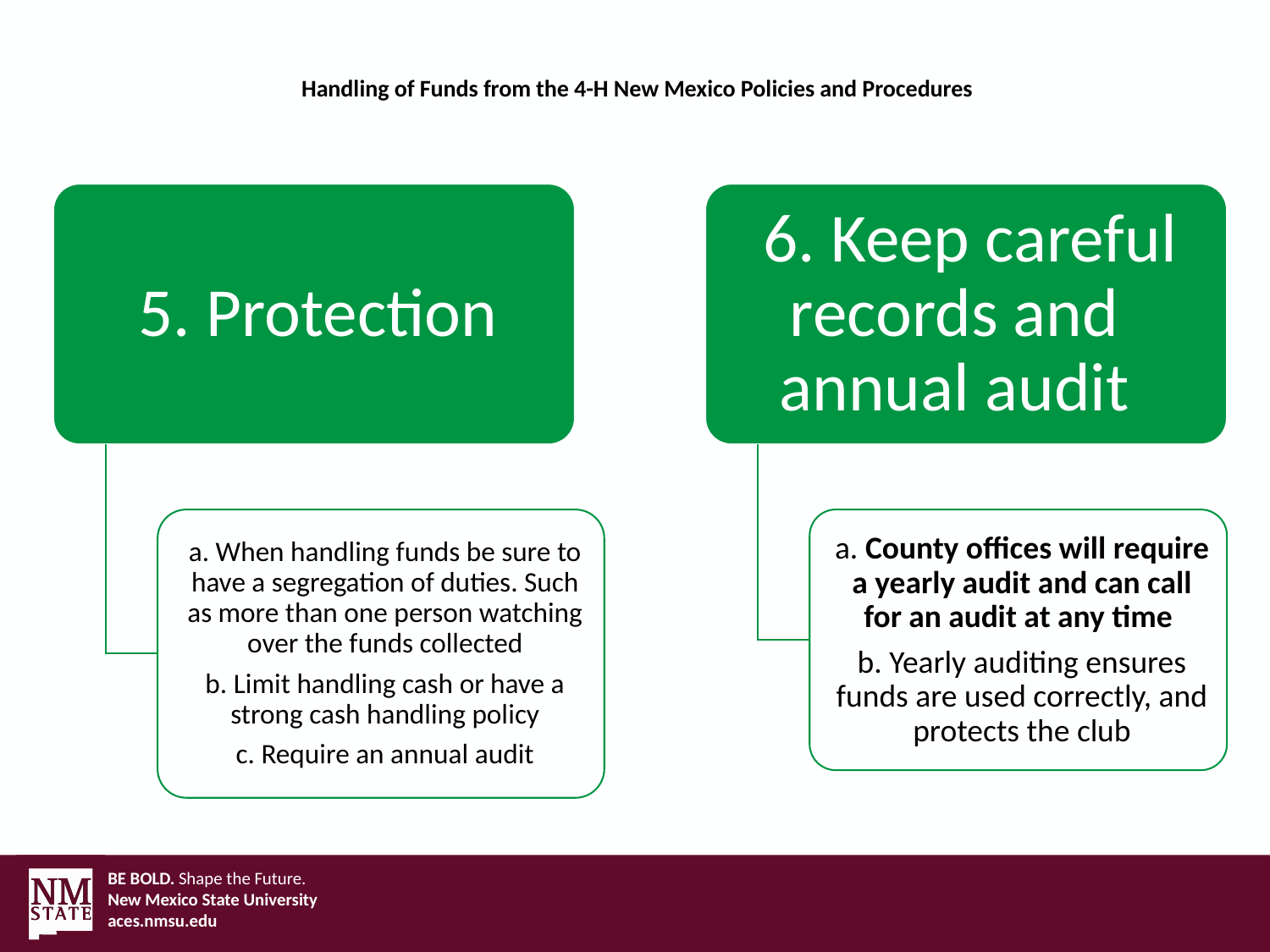

Handling of Funds from the 4-H New Mexico Policies and Procedures
5. Protection
a. When handling funds be sure to have a segregation of duties. Such as more than one person watching over the funds collected
b. Limit handling cash or have a strong cash handling policy
c. Require an annual audit
6. Keep careful records and   annual audit
a. County offices will require a yearly audit and can call for an audit at any time
b. Yearly auditing ensures funds are used correctly, and protects the club